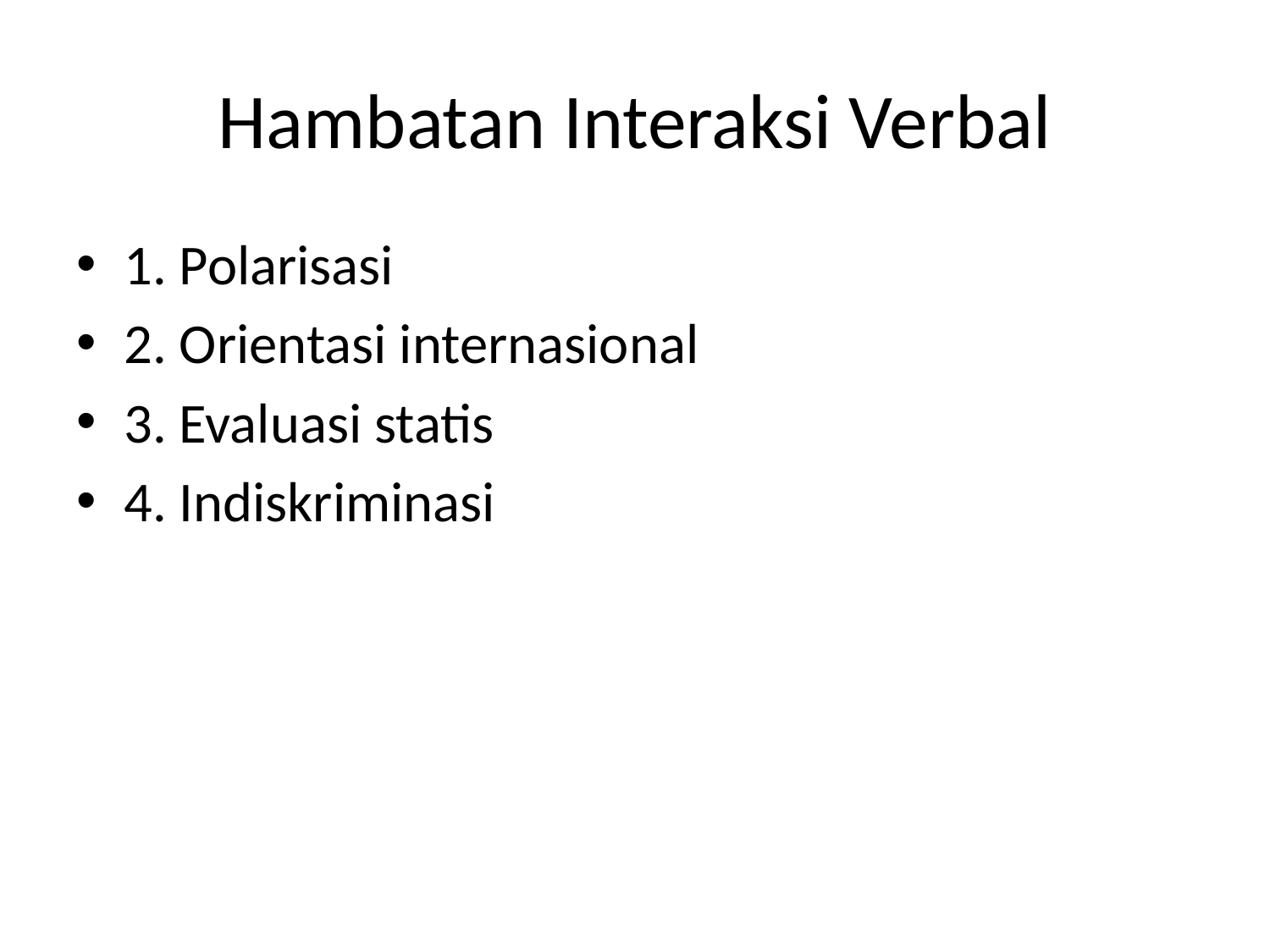

# Hambatan Interaksi Verbal
1. Polarisasi
2. Orientasi internasional
3. Evaluasi statis
4. Indiskriminasi